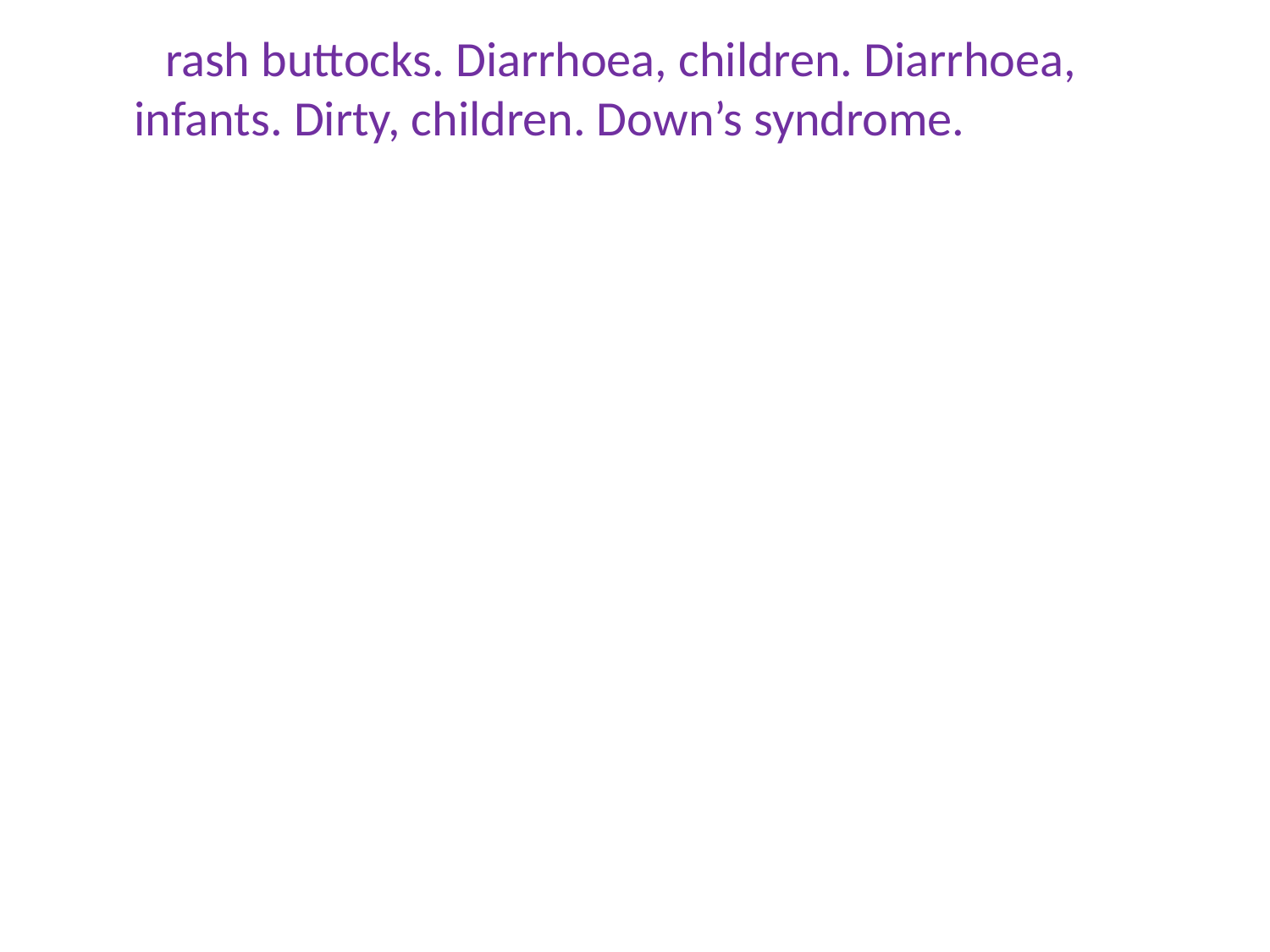

rash buttocks. Diarrhoea, children. Diarrhoea, infants. Dirty, children. Down’s syndrome.